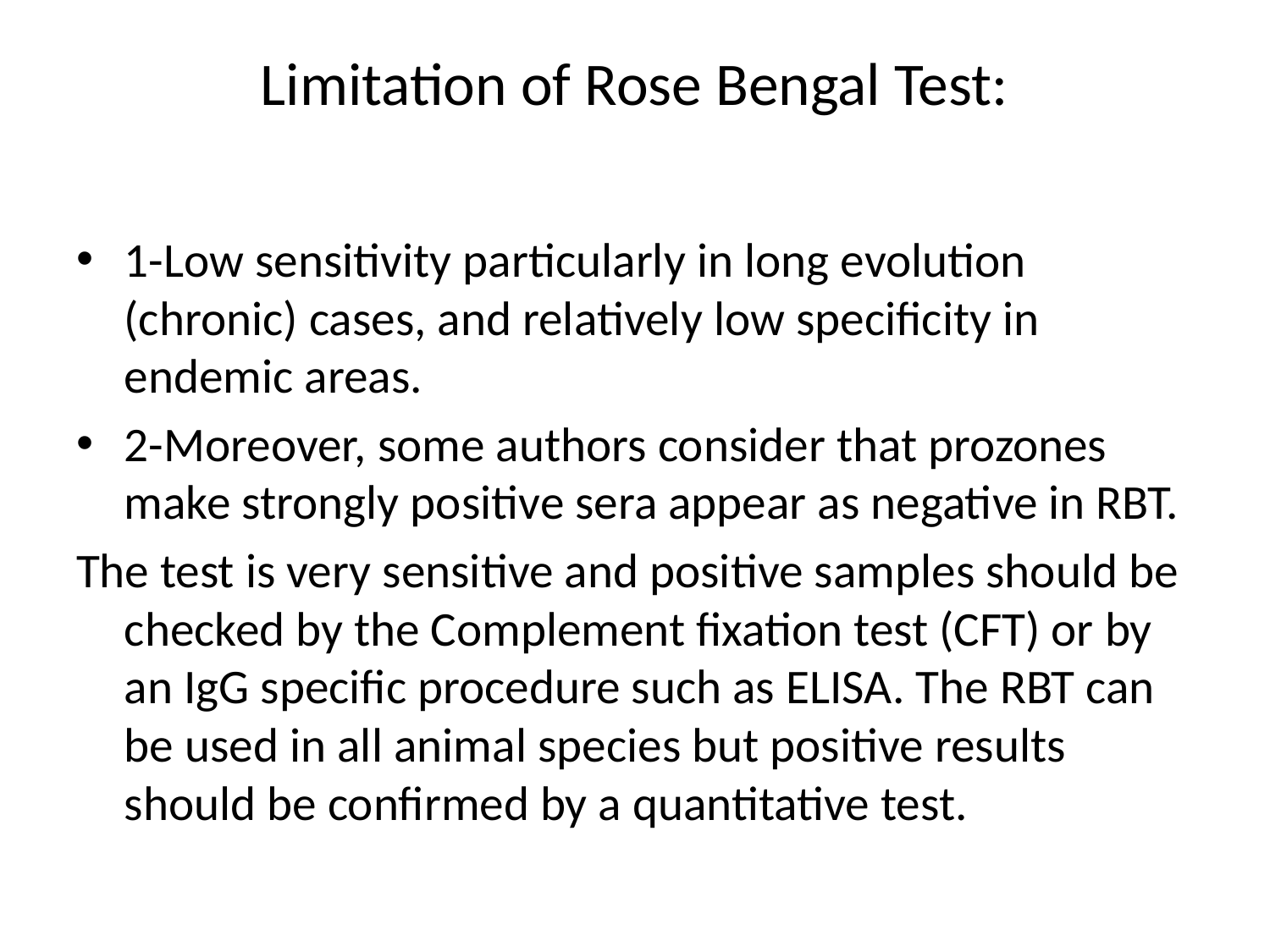

# Limitation of Rose Bengal Test:
1-Low sensitivity particularly in long evolution (chronic) cases, and relatively low specificity in endemic areas.
2-Moreover, some authors consider that prozones make strongly positive sera appear as negative in RBT.
The test is very sensitive and positive samples should be checked by the Complement fixation test (CFT) or by an IgG specific procedure such as ELISA. The RBT can be used in all animal species but positive results should be confirmed by a quantitative test.